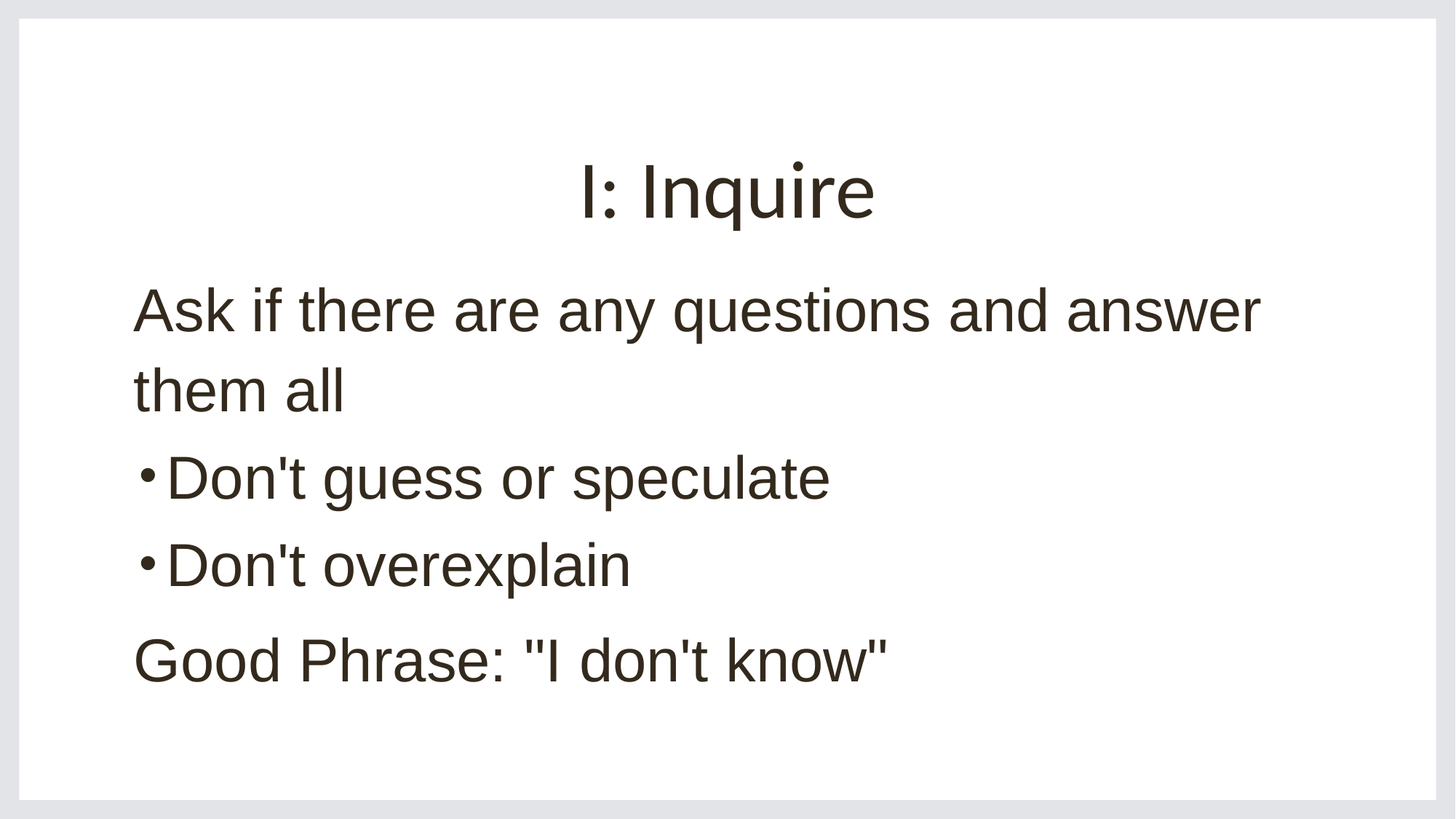

# I: Inquire
Ask if there are any questions and answer them all
Don't guess or speculate
Don't overexplain
Good Phrase: "I don't know"